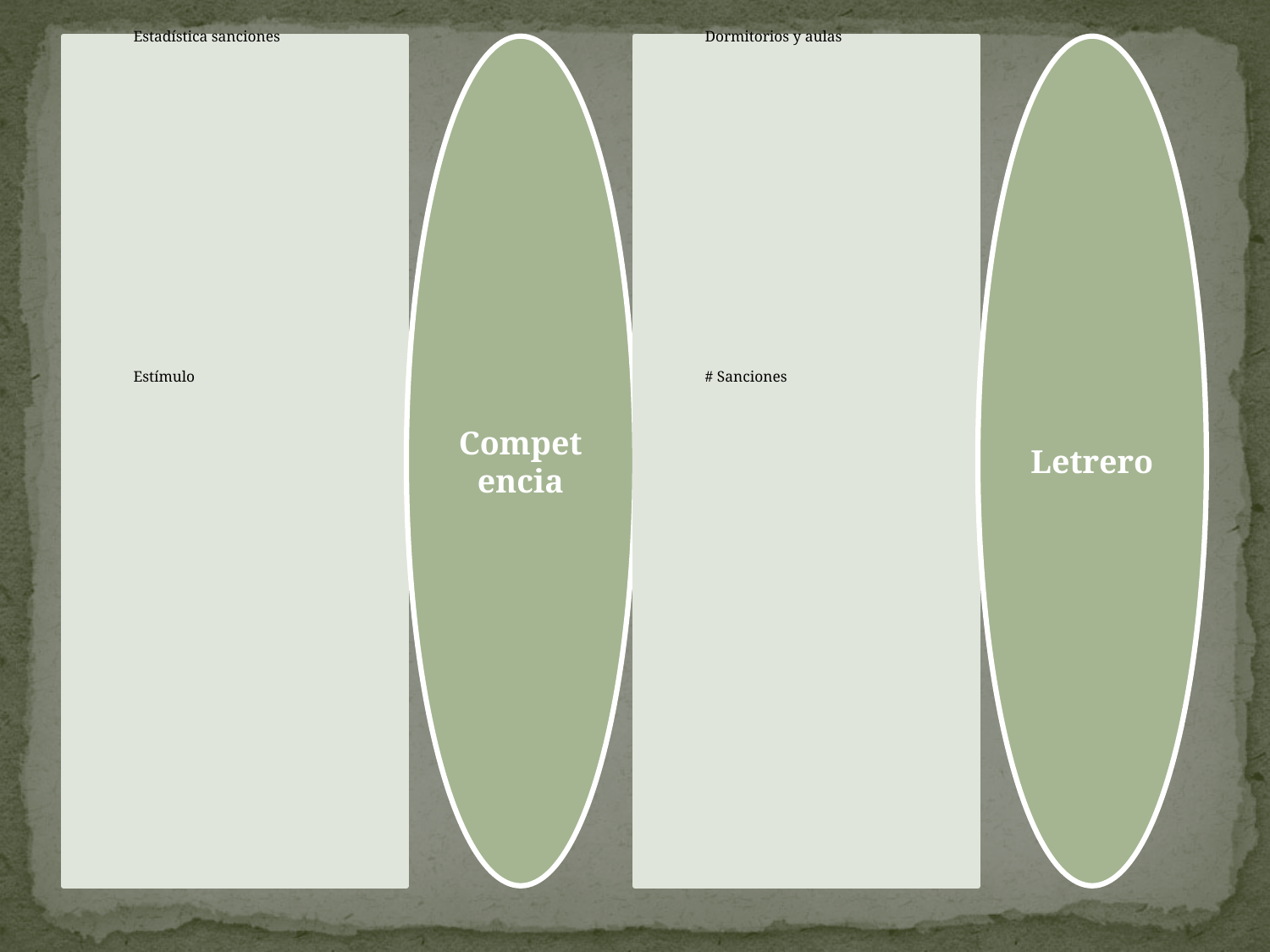

#
Competencia
Estadística sanciones
Estímulo
Dormitorios y aulas
# Sanciones
Letrero